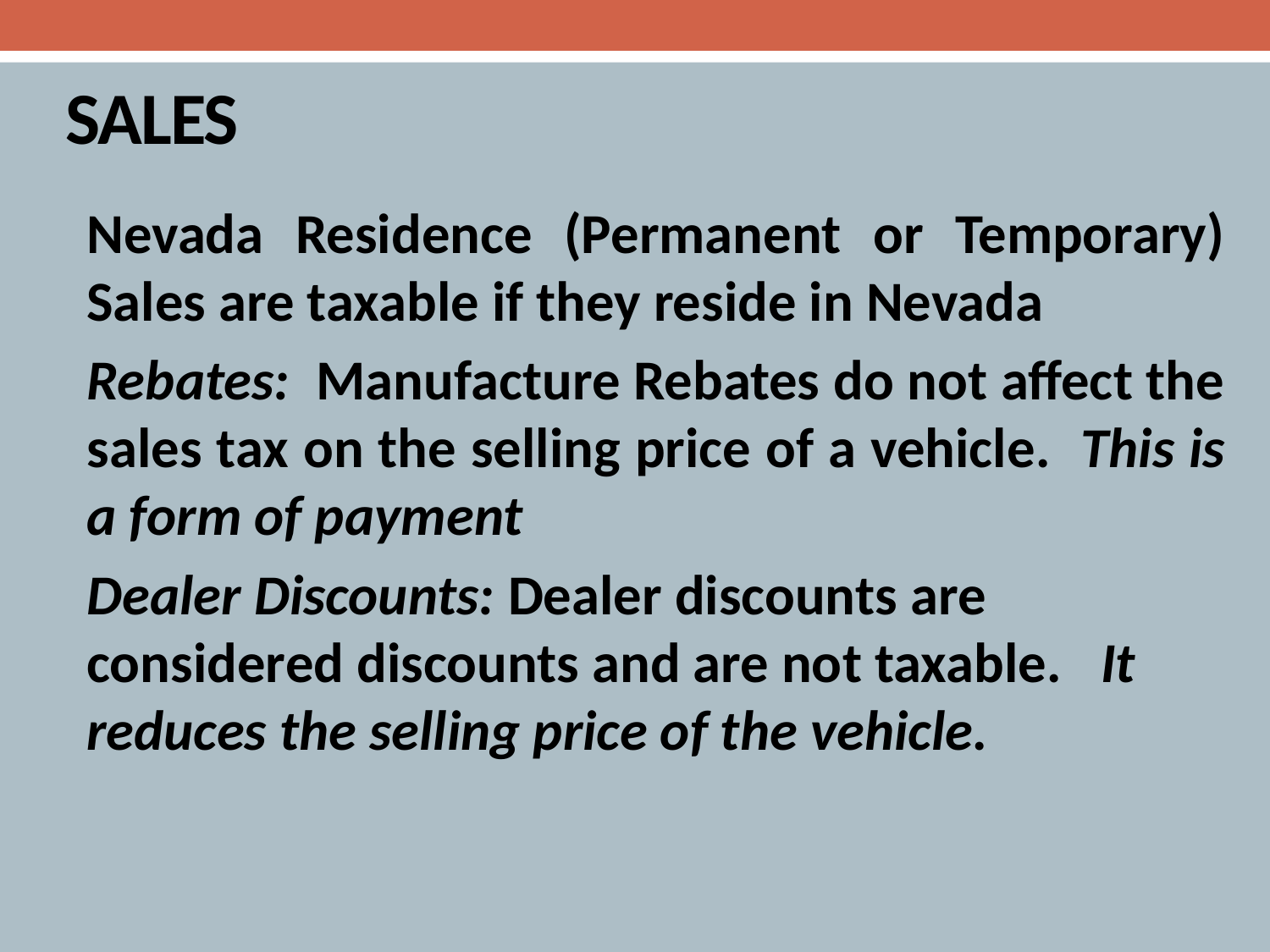

# SALES
Nevada Residence (Permanent or Temporary) Sales are taxable if they reside in Nevada
Rebates:  Manufacture Rebates do not affect the sales tax on the selling price of a vehicle.  This is a form of payment
Dealer Discounts: Dealer discounts are considered discounts and are not taxable.   It reduces the selling price of the vehicle.